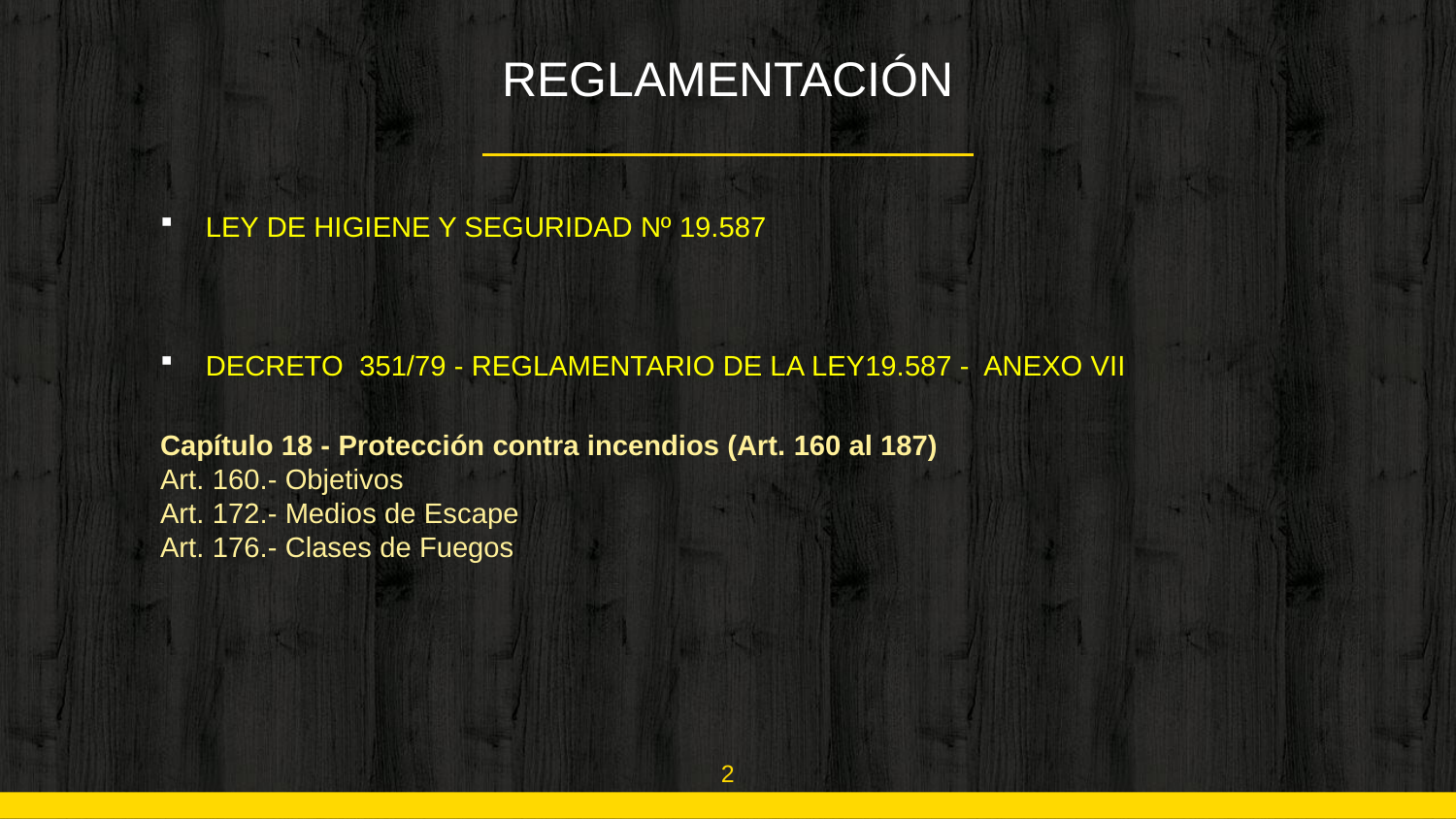

# REGLAMENTACIÓN
LEY DE HIGIENE Y SEGURIDAD Nº 19.587

DECRETO  351/79 - REGLAMENTARIO DE LA LEY19.587 -  ANEXO VII

Capítulo 18 - Protección contra incendios (Art. 160 al 187)
Art. 160.- Objetivos
Art. 172.- Medios de Escape
Art. 176.- Clases de Fuegos

2